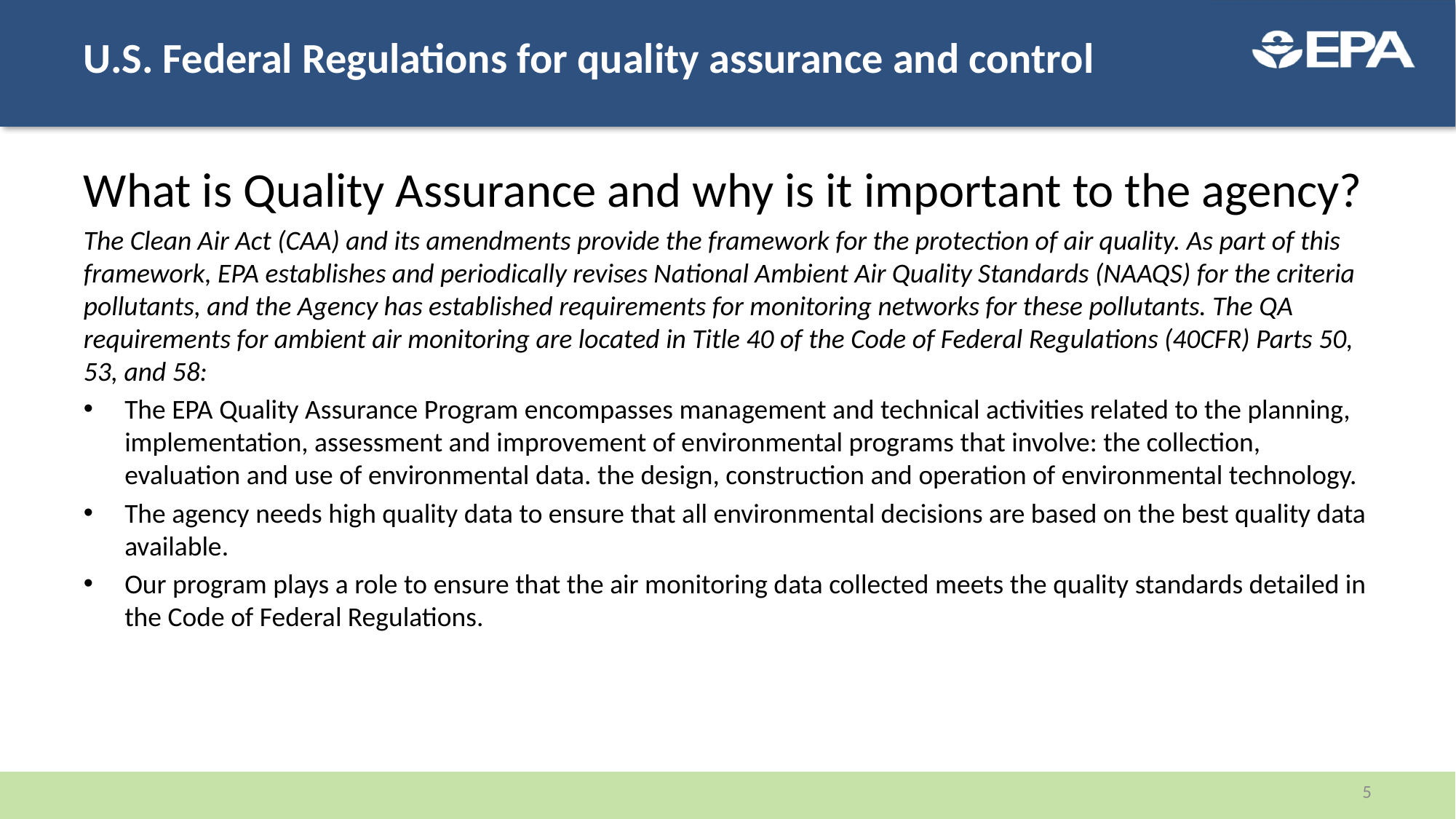

# U.S. Federal Regulations for quality assurance and control
What is Quality Assurance and why is it important to the agency?
The Clean Air Act (CAA) and its amendments provide the framework for the protection of air quality. As part of this framework, EPA establishes and periodically revises National Ambient Air Quality Standards (NAAQS) for the criteria pollutants, and the Agency has established requirements for monitoring networks for these pollutants. The QA requirements for ambient air monitoring are located in Title 40 of the Code of Federal Regulations (40CFR) Parts 50, 53, and 58:
The EPA Quality Assurance Program encompasses management and technical activities related to the planning, implementation, assessment and improvement of environmental programs that involve: the collection, evaluation and use of environmental data. the design, construction and operation of environmental technology.
The agency needs high quality data to ensure that all environmental decisions are based on the best quality data available.
Our program plays a role to ensure that the air monitoring data collected meets the quality standards detailed in the Code of Federal Regulations.

5